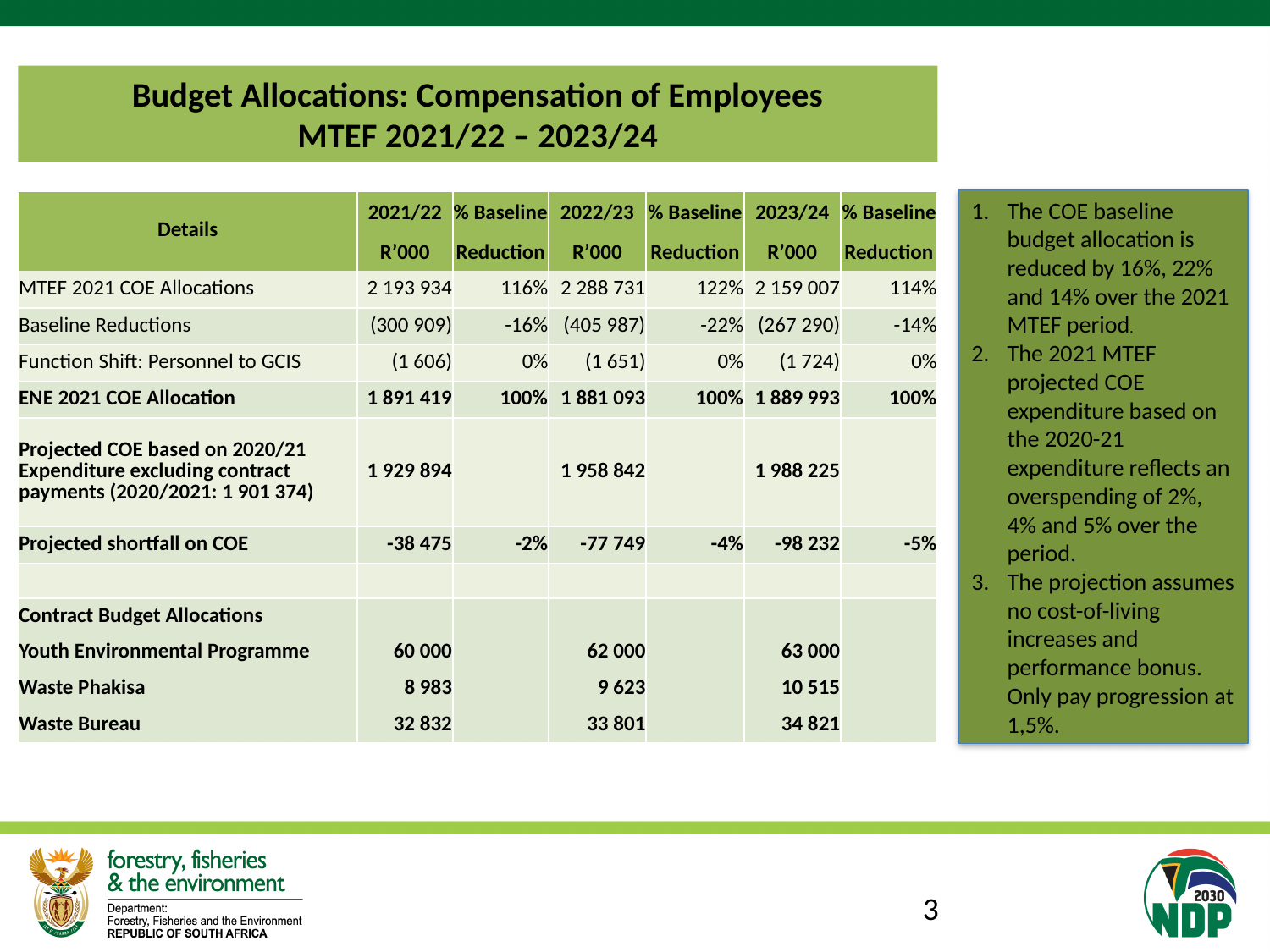

# Budget Allocations: Compensation of Employees MTEF 2021/22 – 2023/24
The COE baseline budget allocation is reduced by 16%, 22% and 14% over the 2021 MTEF period.
The 2021 MTEF projected COE expenditure based on the 2020-21 expenditure reflects an overspending of 2%, 4% and 5% over the period.
The projection assumes no cost-of-living increases and performance bonus. Only pay progression at 1,5%.
| Details | 2021/22 | % Baseline | 2022/23 | % Baseline | 2023/24 | % Baseline |
| --- | --- | --- | --- | --- | --- | --- |
|  | R’000 | Reduction | R’000 | Reduction | R’000 | Reduction |
| MTEF 2021 COE Allocations | 2 193 934 | 116% | 2 288 731 | 122% | 2 159 007 | 114% |
| Baseline Reductions | (300 909) | -16% | (405 987) | -22% | (267 290) | -14% |
| Function Shift: Personnel to GCIS | (1 606) | 0% | (1 651) | 0% | (1 724) | 0% |
| ENE 2021 COE Allocation | 1 891 419 | 100% | 1 881 093 | 100% | 1 889 993 | 100% |
| Projected COE based on 2020/21 Expenditure excluding contract payments (2020/2021: 1 901 374) | 1 929 894 |  | 1 958 842 |  | 1 988 225 |  |
| Projected shortfall on COE | -38 475 | -2% | -77 749 | -4% | -98 232 | -5% |
|  |  |  |  |  |  |  |
| Contract Budget Allocations |  |  |  |  |  |  |
| Youth Environmental Programme | 60 000 |  | 62 000 |  | 63 000 |  |
| Waste Phakisa | 8 983 |  | 9 623 |  | 10 515 |  |
| Waste Bureau | 32 832 |  | 33 801 |  | 34 821 |  |
3